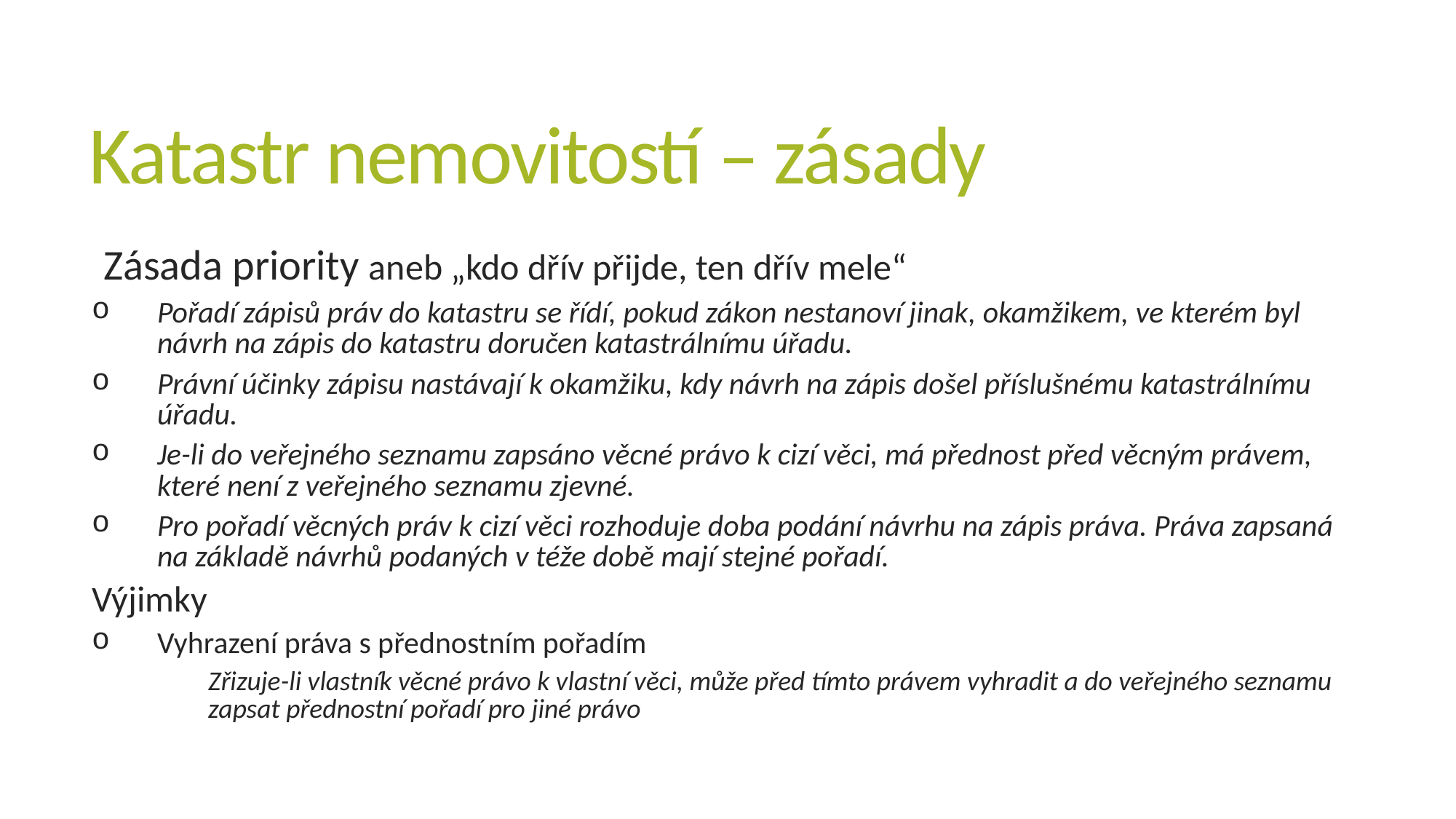

# Katastr nemovitostí – zásady
Zásada priority aneb „kdo dřív přijde, ten dřív mele“
Pořadí zápisů práv do katastru se řídí, pokud zákon nestanoví jinak, okamžikem, ve kterém byl návrh na zápis do katastru doručen katastrálnímu úřadu.
Právní účinky zápisu nastávají k okamžiku, kdy návrh na zápis došel příslušnému katastrálnímu úřadu.
Je-li do veřejného seznamu zapsáno věcné právo k cizí věci, má přednost před věcným právem, které není z veřejného seznamu zjevné.
Pro pořadí věcných práv k cizí věci rozhoduje doba podání návrhu na zápis práva. Práva zapsaná na základě návrhů podaných v téže době mají stejné pořadí.
Výjimky
Vyhrazení práva s přednostním pořadím
Zřizuje-li vlastník věcné právo k vlastní věci, může před tímto právem vyhradit a do veřejného seznamu zapsat přednostní pořadí pro jiné právo